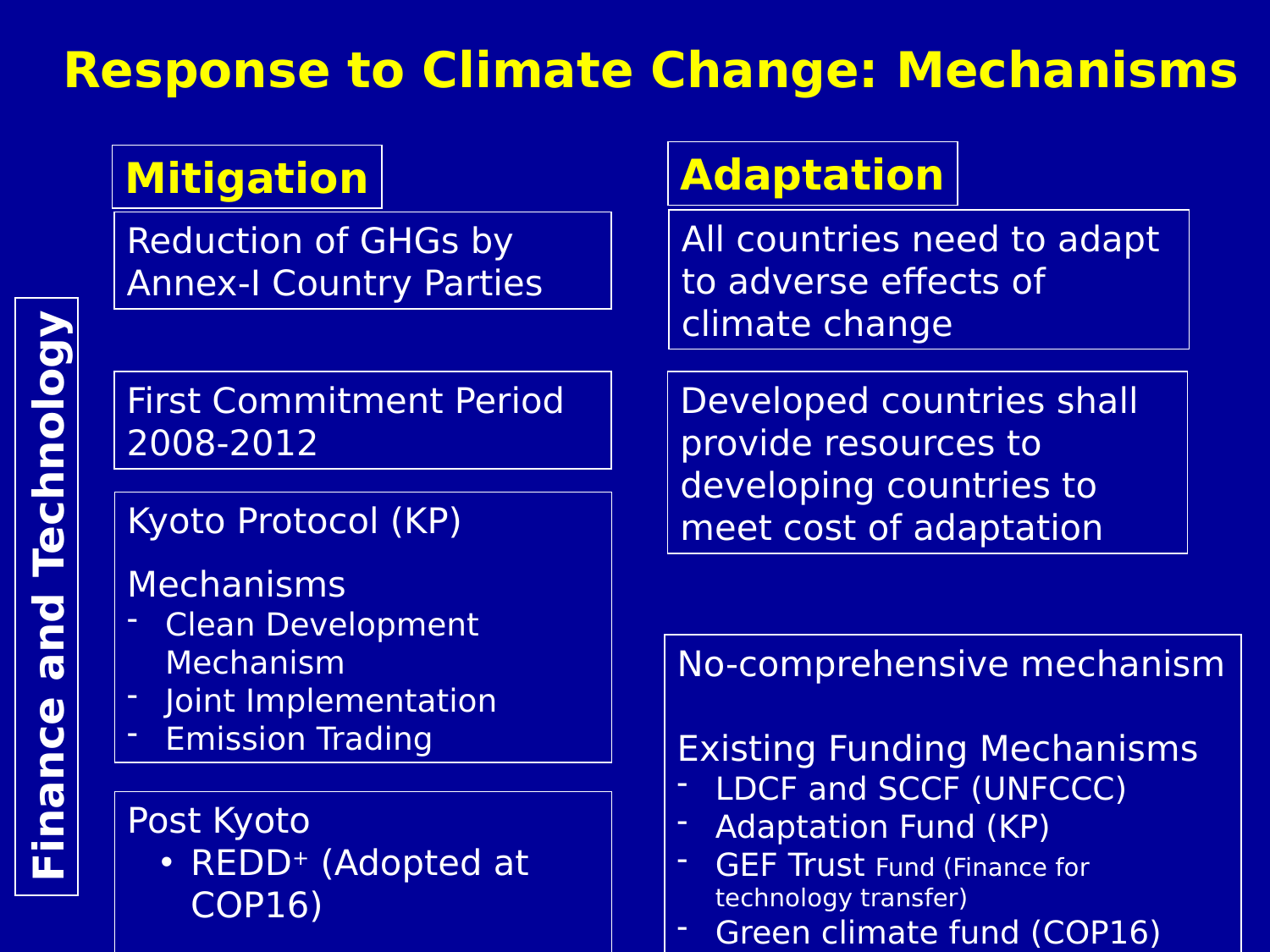

# Response to Climate Change: Mechanisms
Adaptation
Mitigation
All countries need to adapt to adverse effects of climate change
Reduction of GHGs by Annex-I Country Parties
First Commitment Period 2008-2012
Developed countries shall provide resources to developing countries to meet cost of adaptation
Kyoto Protocol (KP)

Mechanisms
Clean Development Mechanism
Joint Implementation
Emission Trading
Finance and Technology
No-comprehensive mechanism

Existing Funding Mechanisms
LDCF and SCCF (UNFCCC)
Adaptation Fund (KP)
GEF Trust Fund (Finance for technology transfer)
Green climate fund (COP16)
Post Kyoto
REDD+ (Adopted at COP16)